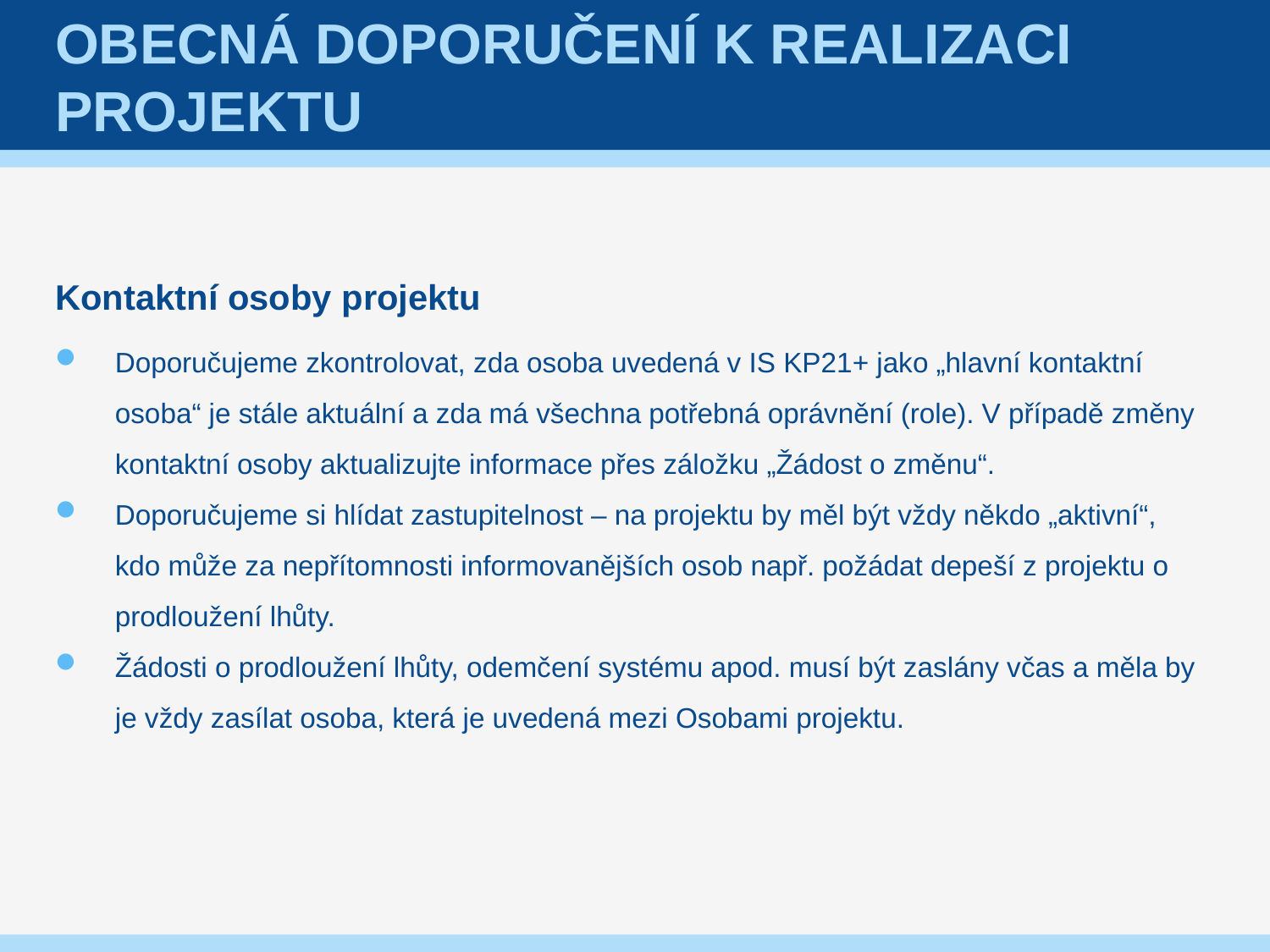

# Obecná doporučení k realizaci projektu
Kontaktní osoby projektu
Doporučujeme zkontrolovat, zda osoba uvedená v IS KP21+ jako „hlavní kontaktní osoba“ je stále aktuální a zda má všechna potřebná oprávnění (role). V případě změny kontaktní osoby aktualizujte informace přes záložku „Žádost o změnu“.
Doporučujeme si hlídat zastupitelnost – na projektu by měl být vždy někdo „aktivní“,
kdo může za nepřítomnosti informovanějších osob např. požádat depeší z projektu o prodloužení lhůty.
Žádosti o prodloužení lhůty, odemčení systému apod. musí být zaslány včas a měla by je vždy zasílat osoba, která je uvedená mezi Osobami projektu.